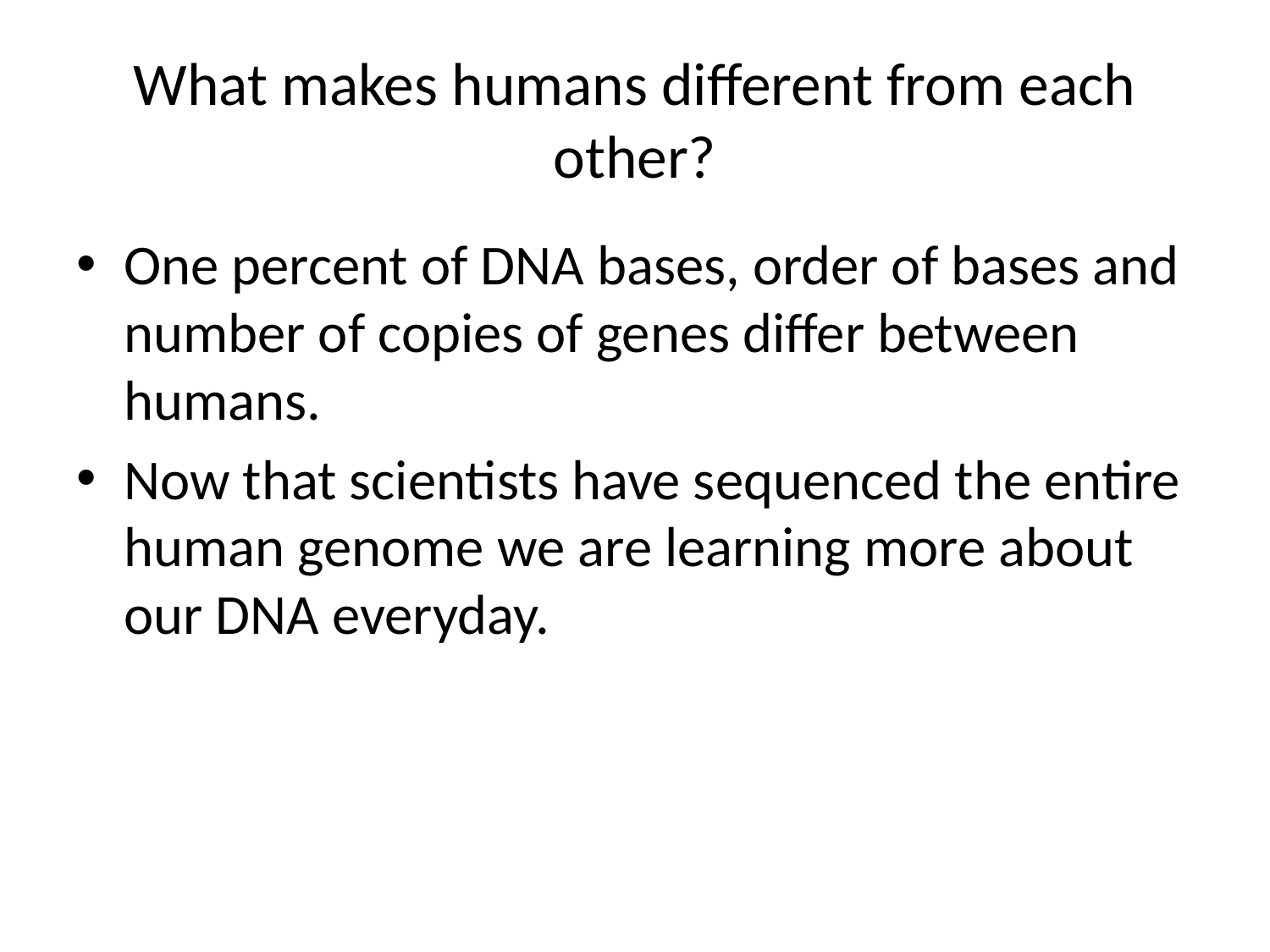

# What makes humans different from each other?
One percent of DNA bases, order of bases and number of copies of genes differ between humans.
Now that scientists have sequenced the entire human genome we are learning more about our DNA everyday.